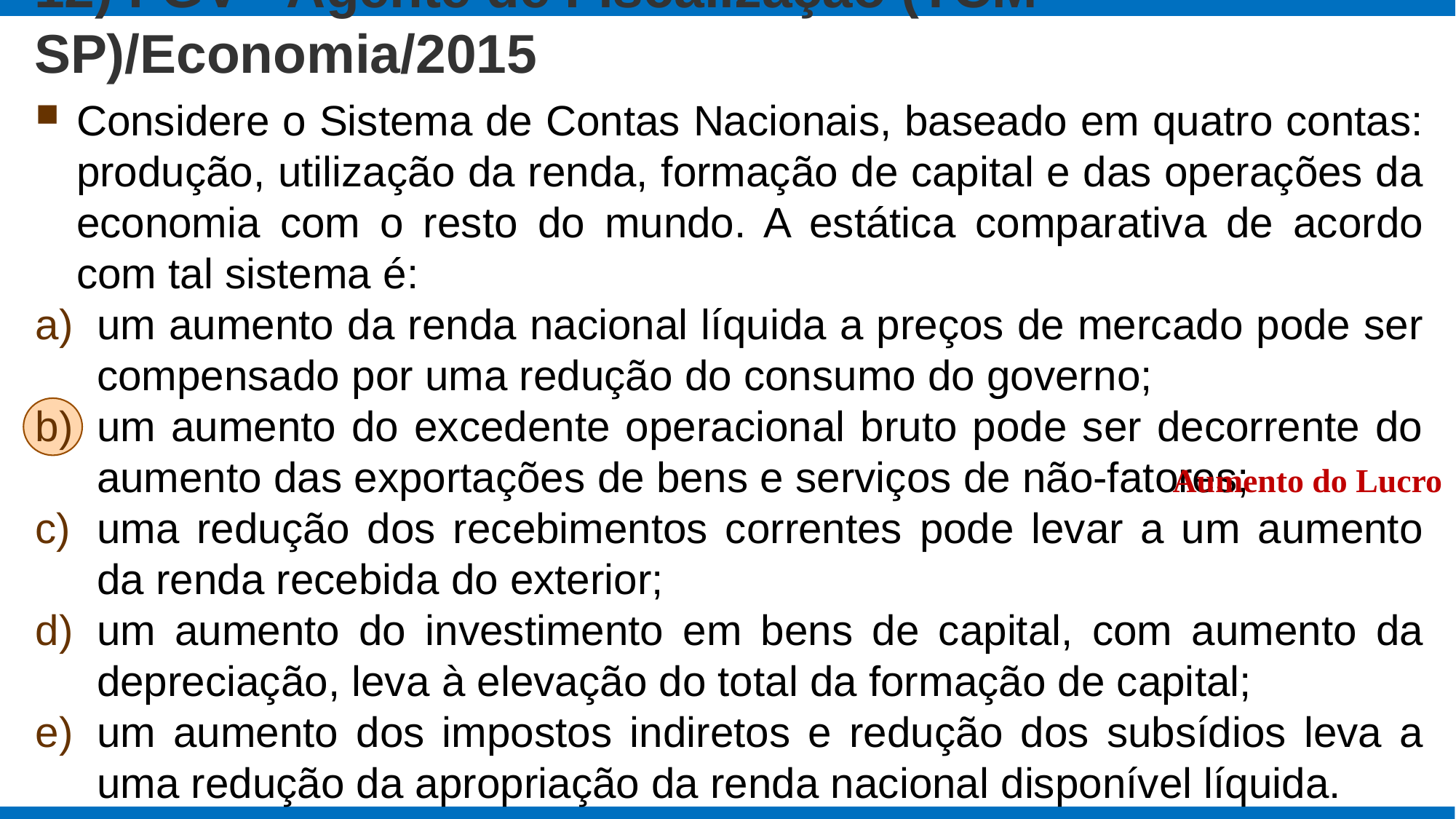

# 12) FGV - Agente de Fiscalização (TCM SP)/Economia/2015
Considere o Sistema de Contas Nacionais, baseado em quatro contas: produção, utilização da renda, formação de capital e das operações da economia com o resto do mundo. A estática comparativa de acordo com tal sistema é:
um aumento da renda nacional líquida a preços de mercado pode ser compensado por uma redução do consumo do governo;
um aumento do excedente operacional bruto pode ser decorrente do aumento das exportações de bens e serviços de não-fatores;
uma redução dos recebimentos correntes pode levar a um aumento da renda recebida do exterior;
um aumento do investimento em bens de capital, com aumento da depreciação, leva à elevação do total da formação de capital;
um aumento dos impostos indiretos e redução dos subsídios leva a uma redução da apropriação da renda nacional disponível líquida.

Aumento do Lucro